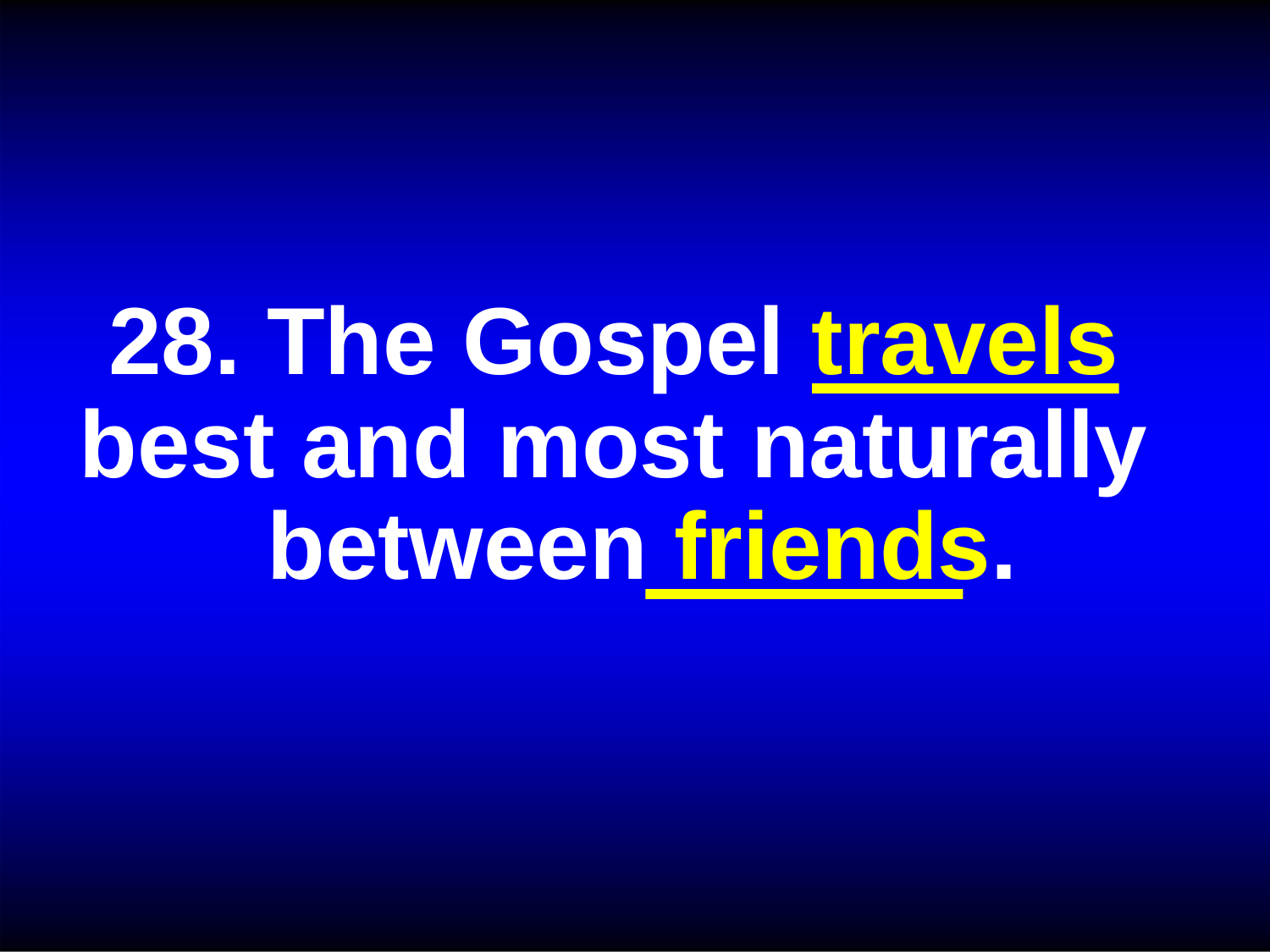

28. The Gospel travels  best and most naturally
between friends.